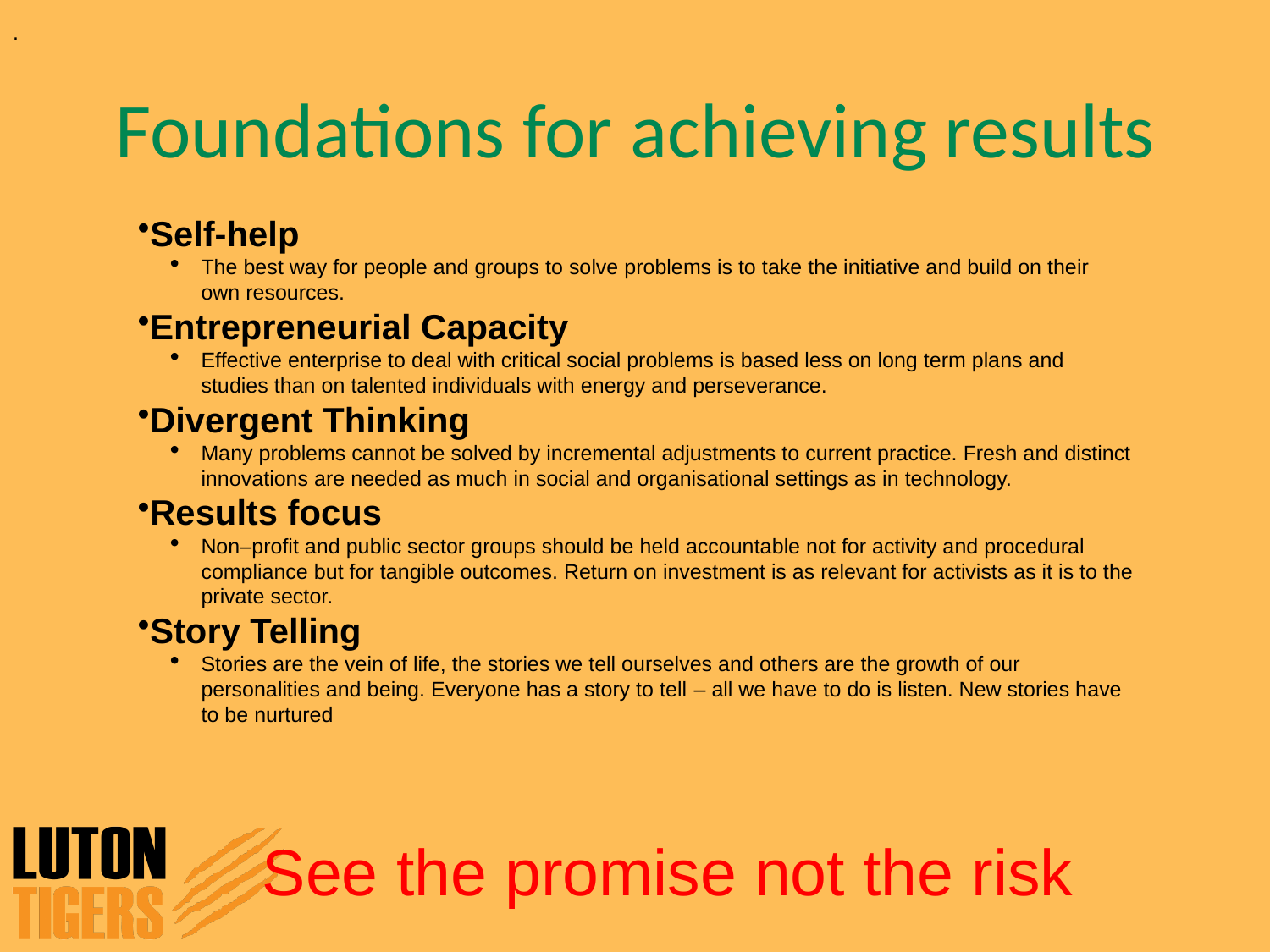

.
Foundations for achieving results

Self-help
The best way for people and groups to solve problems is to take the initiative and build on their own resources.
Entrepreneurial Capacity
Effective enterprise to deal with critical social problems is based less on long term plans and studies than on talented individuals with energy and perseverance.
Divergent Thinking
Many problems cannot be solved by incremental adjustments to current practice. Fresh and distinct innovations are needed as much in social and organisational settings as in technology.
Results focus
Non–profit and public sector groups should be held accountable not for activity and procedural compliance but for tangible outcomes. Return on investment is as relevant for activists as it is to the private sector.
Story Telling
Stories are the vein of life, the stories we tell ourselves and others are the growth of our personalities and being. Everyone has a story to tell – all we have to do is listen. New stories have to be nurtured

See the promise not the risk